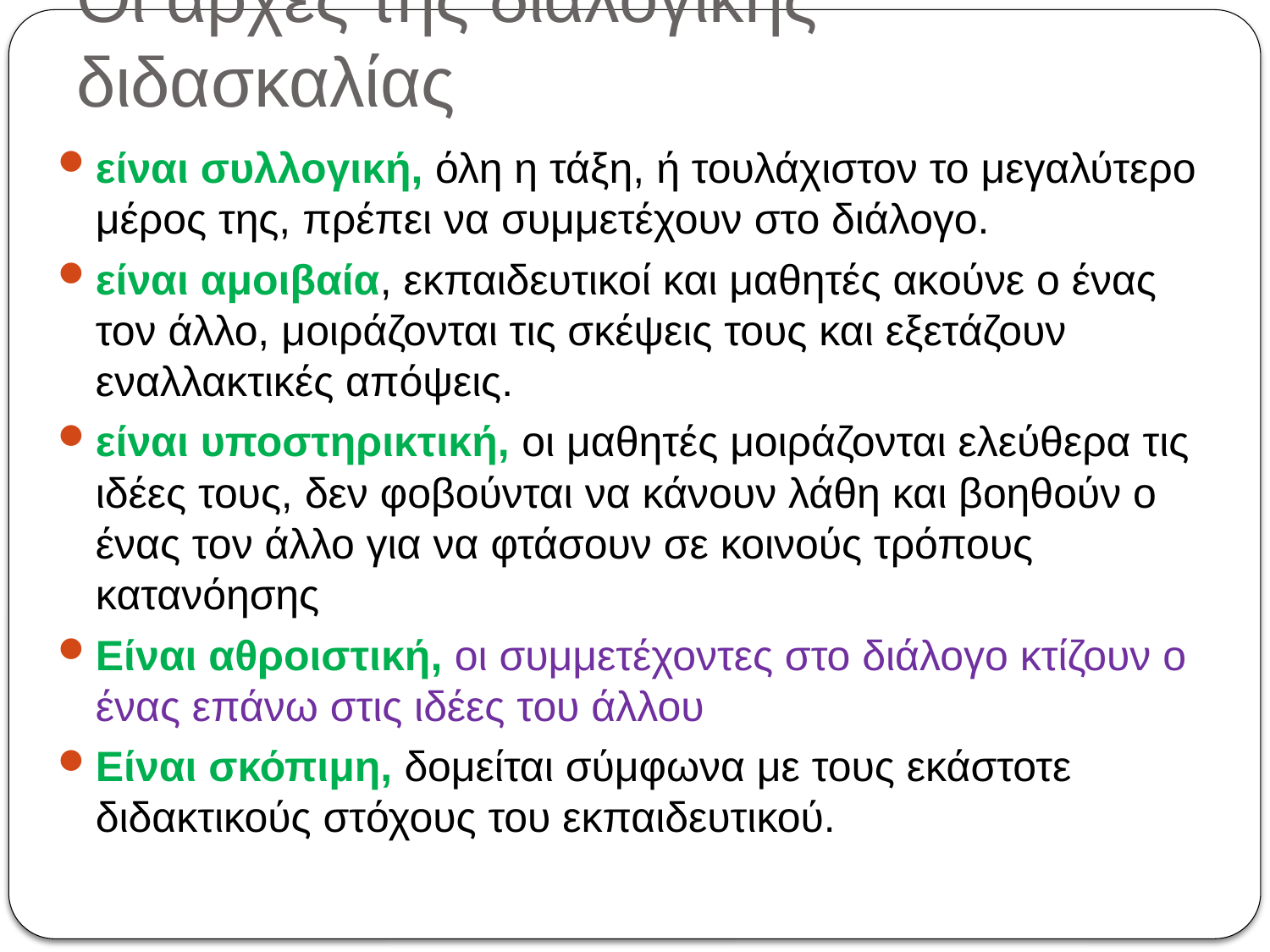

# Οι αρχές της διαλογικής διδασκαλίας
είναι συλλογική, όλη η τάξη, ή τουλάχιστον το μεγαλύτερο μέρος της, πρέπει να συμμετέχουν στο διάλογο.
είναι αμοιβαία, εκπαιδευτικοί και μαθητές ακούνε ο ένας τον άλλο, μοιράζονται τις σκέψεις τους και εξετάζουν εναλλακτικές απόψεις.
είναι υποστηρικτική, οι μαθητές μοιράζονται ελεύθερα τις ιδέες τους, δεν φοβούνται να κάνουν λάθη και βοηθούν ο ένας τον άλλο για να φτάσουν σε κοινούς τρόπους κατανόησης
Είναι αθροιστική, οι συμμετέχοντες στο διάλογο κτίζουν ο ένας επάνω στις ιδέες του άλλου
Είναι σκόπιμη, δομείται σύμφωνα με τους εκάστοτε διδακτικούς στόχους του εκπαιδευτικού.